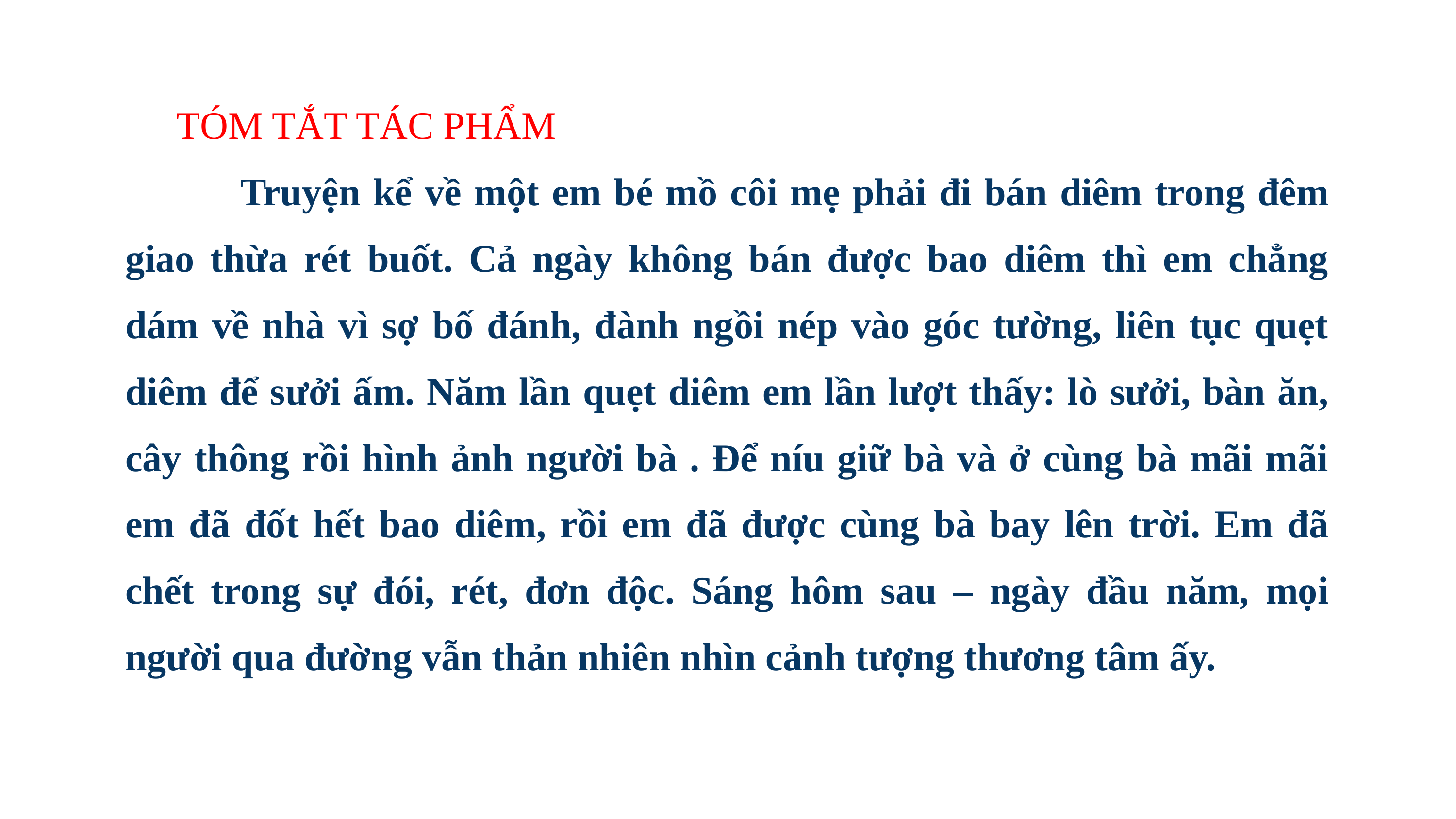

TÓM TẮT TÁC PHẨM
         Truyện kể về một em bé mồ côi mẹ phải đi bán diêm trong đêm giao thừa rét buốt. Cả ngày không bán được bao diêm thì em chẳng dám về nhà vì sợ bố đánh, đành ngồi nép vào góc tường, liên tục quẹt diêm để sưởi ấm. Năm lần quẹt diêm em lần lượt thấy: lò sưởi, bàn ăn, cây thông rồi hình ảnh người bà . Để níu giữ bà và ở cùng bà mãi mãi em đã đốt hết bao diêm, rồi em đã được cùng bà bay lên trời. Em đã chết trong sự đói, rét, đơn độc. Sáng hôm sau – ngày đầu năm, mọi người qua đường vẫn thản nhiên nhìn cảnh tượng thương tâm ấy.